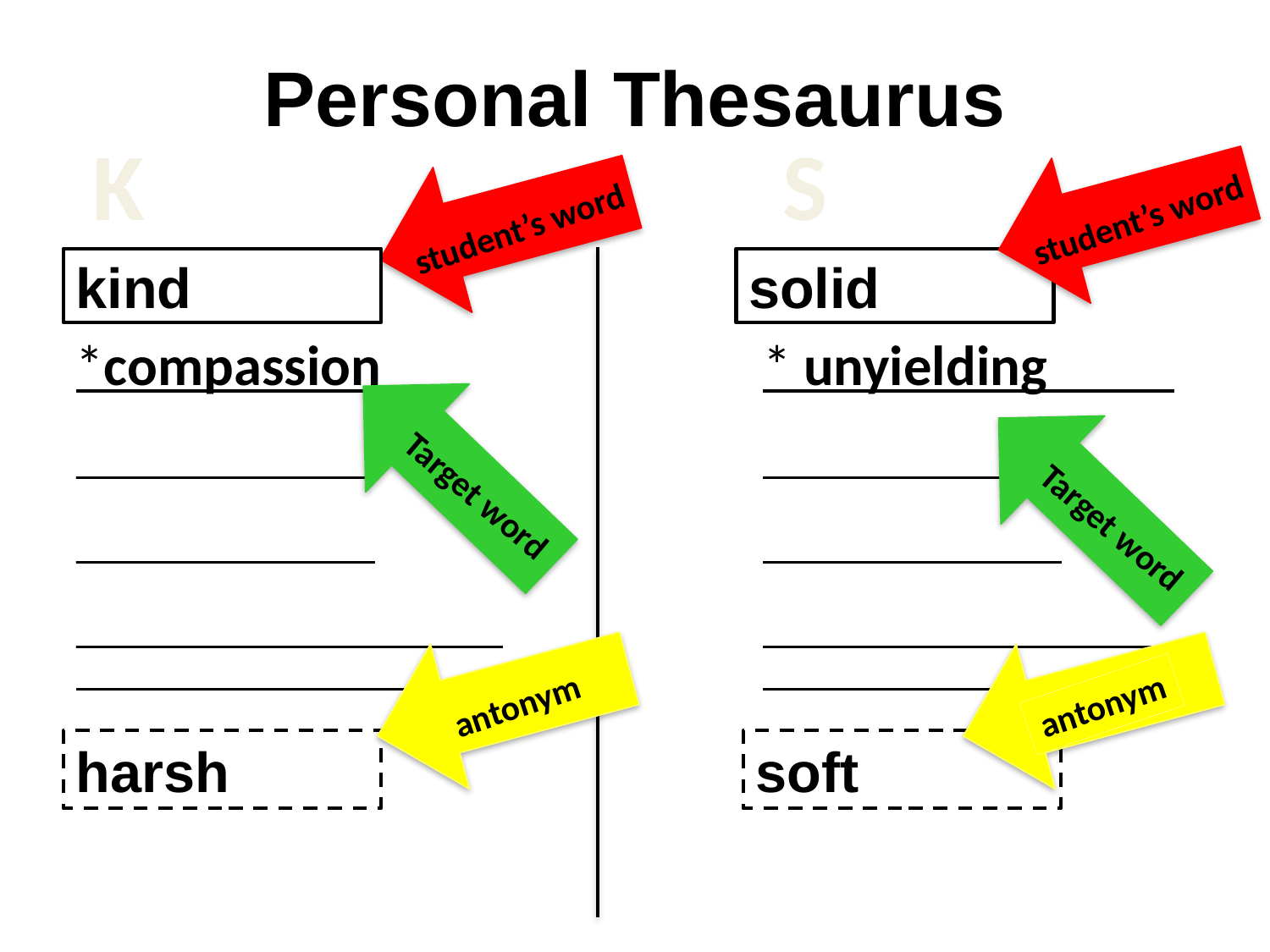

# Personal Thesaurus
K
S

student’s word
student’s word
kind
solid
*compassion

_________________

_________________

_________________

* unyielding

_________________

_________________

_________________

Target word
Target word

antonym
antonym
harsh
soft